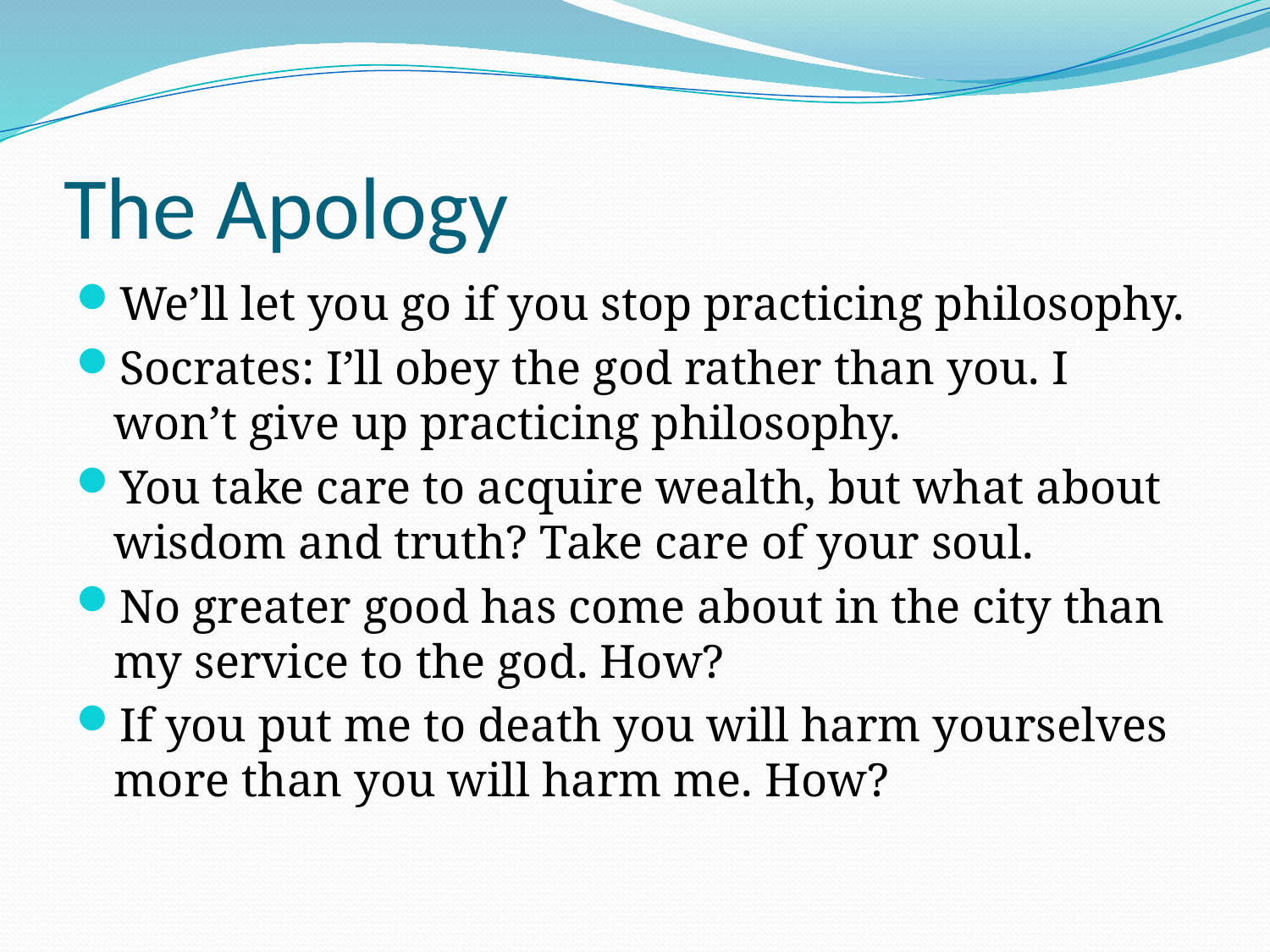

# The Apology
We’ll let you go if you stop practicing philosophy.
Socrates: I’ll obey the god rather than you. I won’t give up practicing philosophy.
You take care to acquire wealth, but what about wisdom and truth? Take care of your soul.
No greater good has come about in the city than my service to the god. How?
If you put me to death you will harm yourselves more than you will harm me. How?